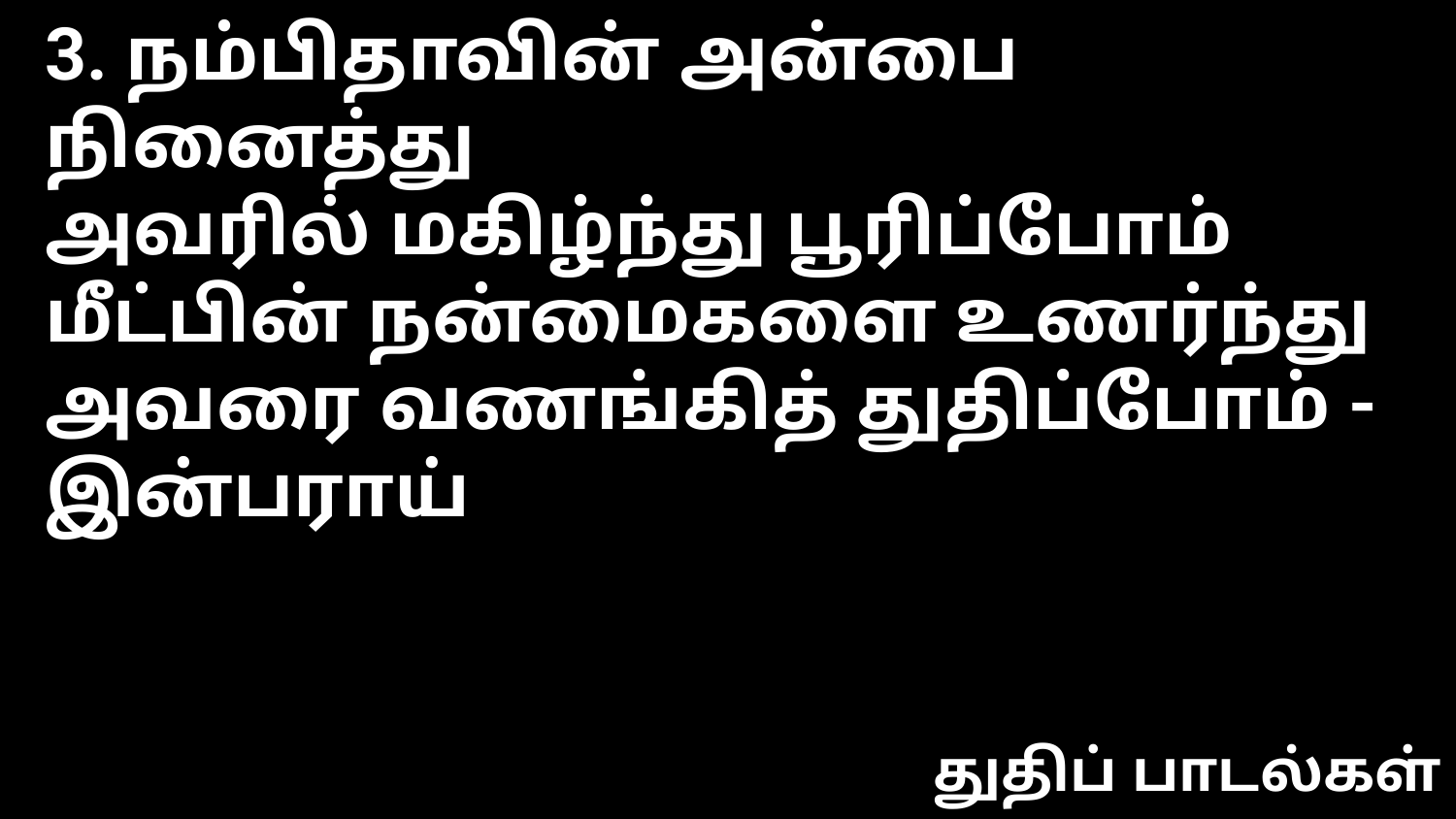

3. நம்பிதாவின் அன்பை நினைத்து
அவரில் மகிழ்ந்து பூரிப்போம்
மீட்பின் நன்மைகளை உணர்ந்து
அவரை வணங்கித் துதிப்போம் - இன்பராய்

துதிப் பாடல்கள்